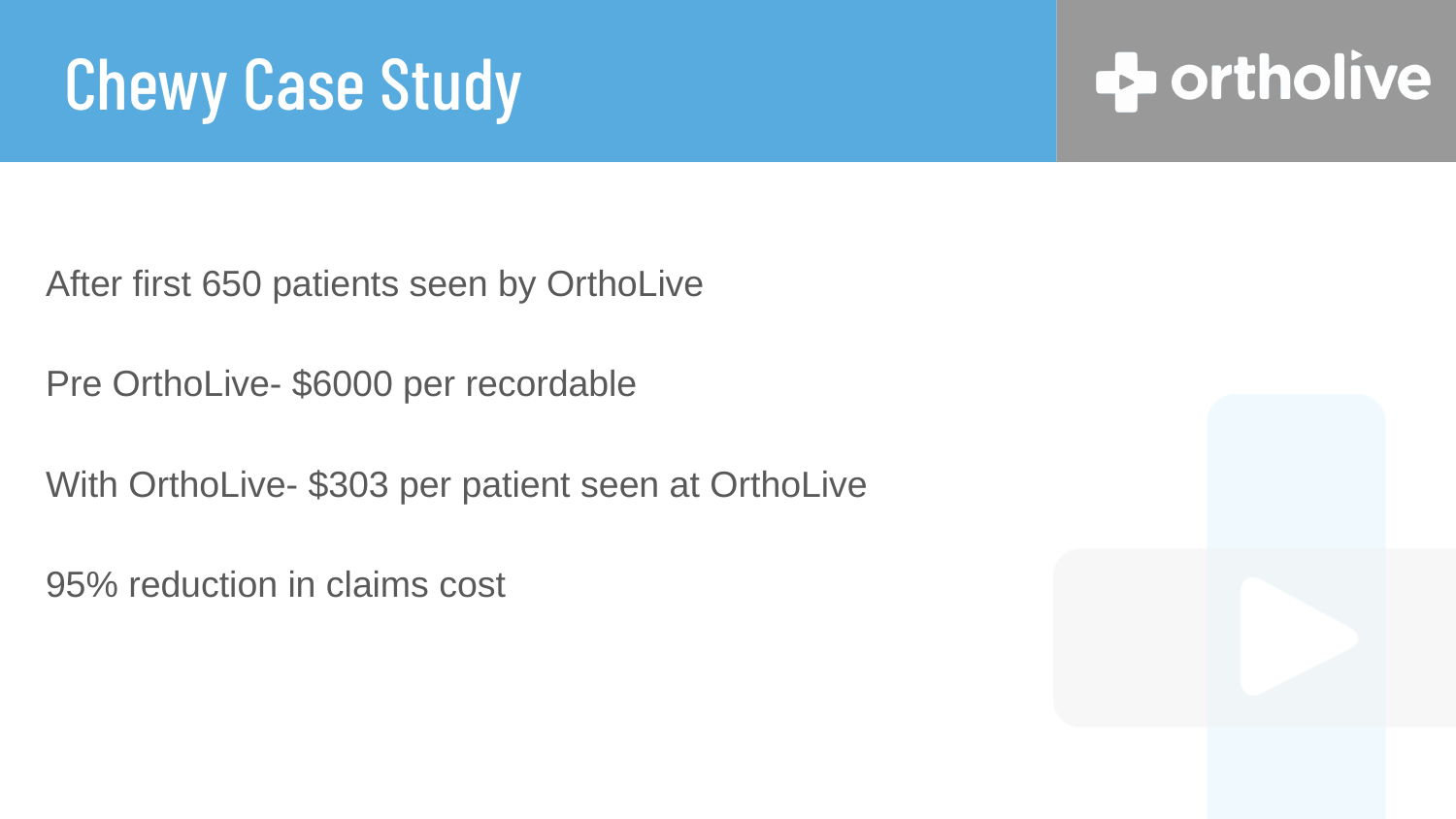

# Chewy Case Study
After first 650 patients seen by OrthoLive

Pre OrthoLive- $6000 per recordable

With OrthoLive- $303 per patient seen at OrthoLive

95% reduction in claims cost